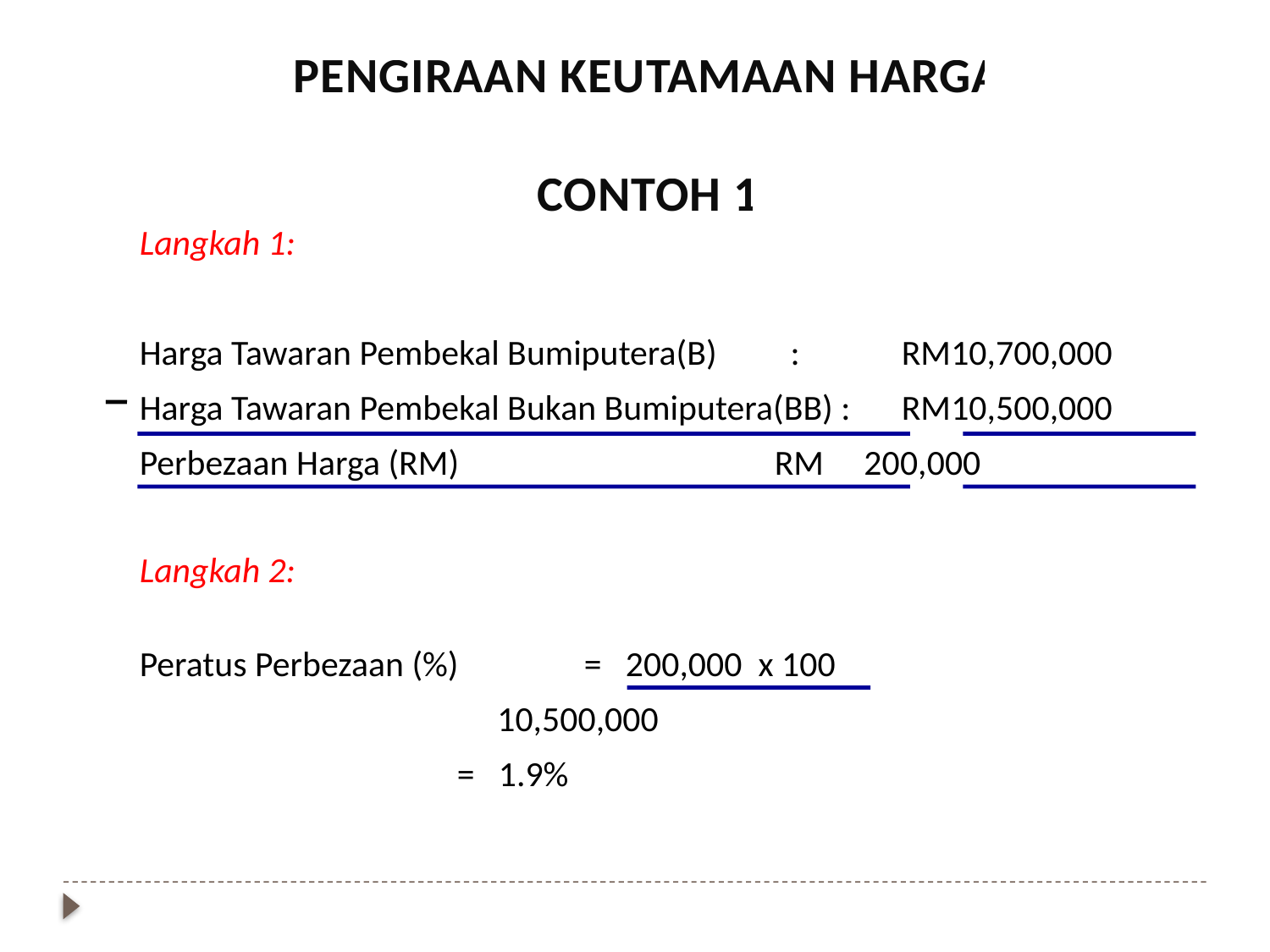

PENGIRAAN KEUTAMAAN HARGA

CONTOH 1
	Langkah 1:

	Harga Tawaran Pembekal Bumiputera(B)	  :	RM10,700,000
	Harga Tawaran Pembekal Bukan Bumiputera(BB) :	RM10,500,000
	Perbezaan Harga (RM)			RM     200,000

Langkah 2:

Peratus Perbezaan (%)	=   200,000  x 100
			     10,500,000
			=   1.9%